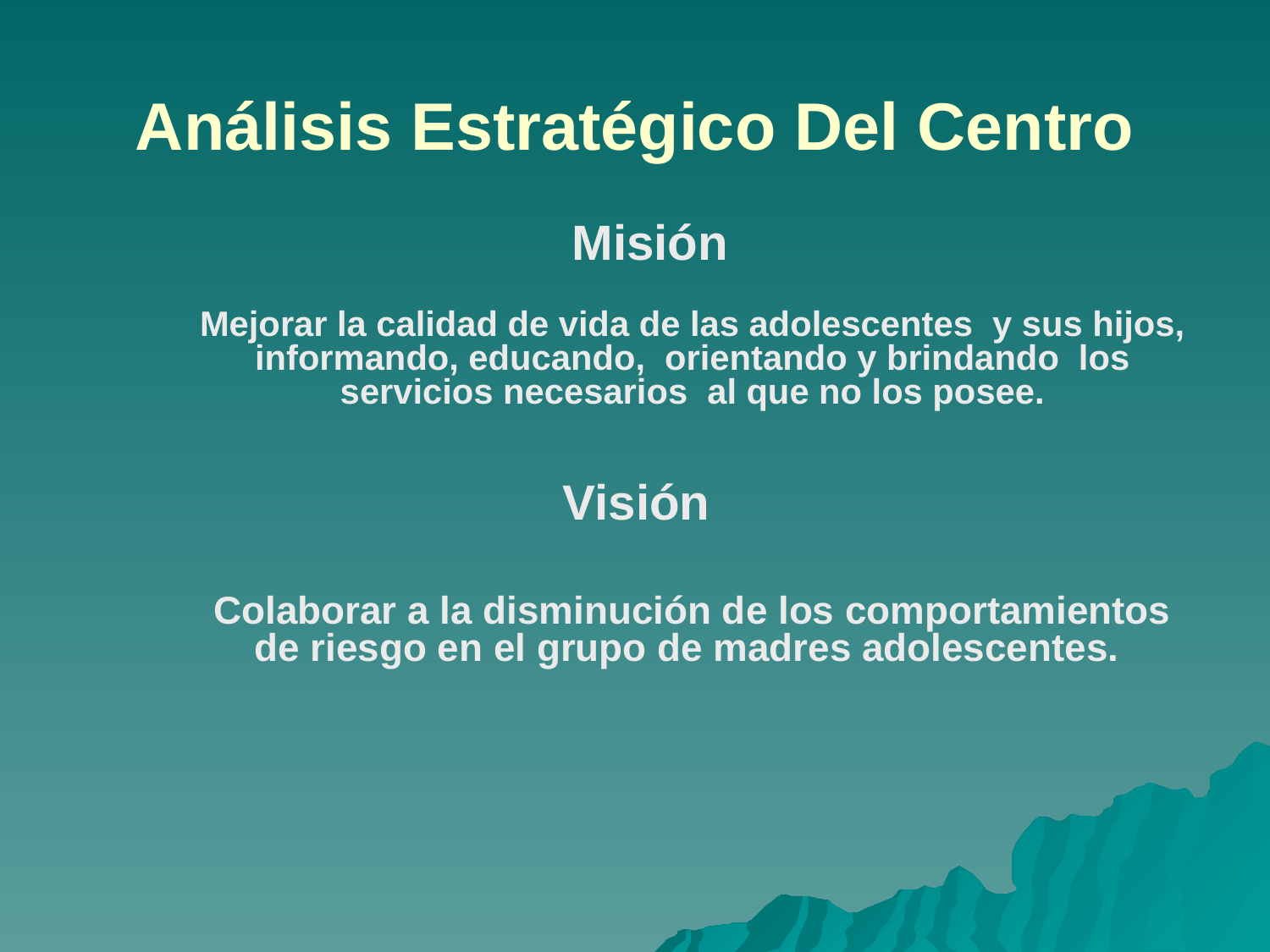

Análisis Estratégico Del Centro
Misión

	Mejorar la calidad de vida de las adolescentes  y sus hijos, informando, educando,  orientando y brindando  los servicios necesarios  al que no los posee.

Visión

	Colaborar a la disminución de los comportamientos de riesgo en el grupo de madres adolescentes.